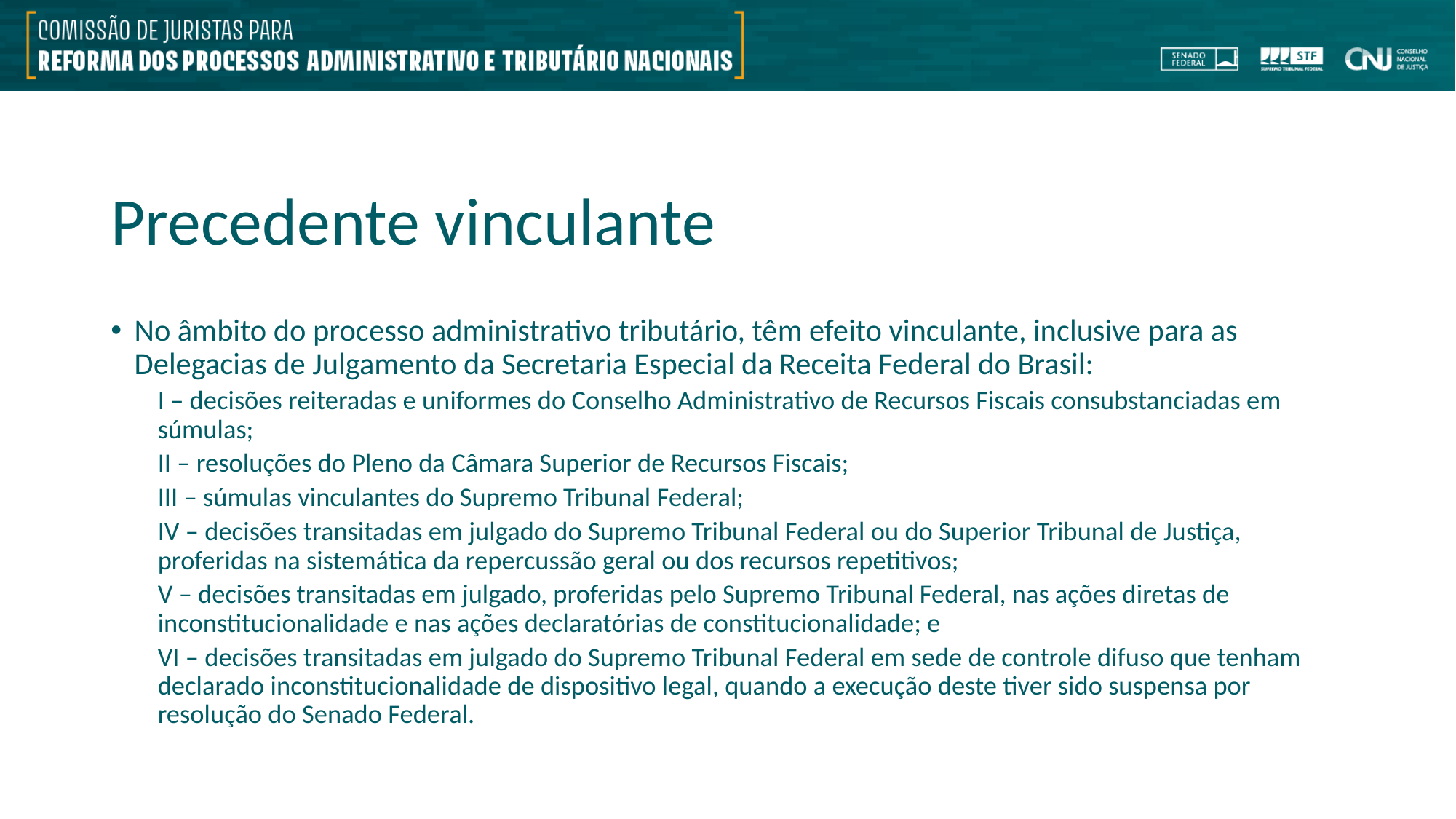

# Precedente vinculante
No âmbito do processo administrativo tributário, têm efeito vinculante, inclusive para as Delegacias de Julgamento da Secretaria Especial da Receita Federal do Brasil:
I – decisões reiteradas e uniformes do Conselho Administrativo de Recursos Fiscais consubstanciadas em súmulas;
II – resoluções do Pleno da Câmara Superior de Recursos Fiscais;
III – súmulas vinculantes do Supremo Tribunal Federal;
IV – decisões transitadas em julgado do Supremo Tribunal Federal ou do Superior Tribunal de Justiça, proferidas na sistemática da repercussão geral ou dos recursos repetitivos;
V – decisões transitadas em julgado, proferidas pelo Supremo Tribunal Federal, nas ações diretas de inconstitucionalidade e nas ações declaratórias de constitucionalidade; e
VI – decisões transitadas em julgado do Supremo Tribunal Federal em sede de controle difuso que tenham declarado inconstitucionalidade de dispositivo legal, quando a execução deste tiver sido suspensa por resolução do Senado Federal.